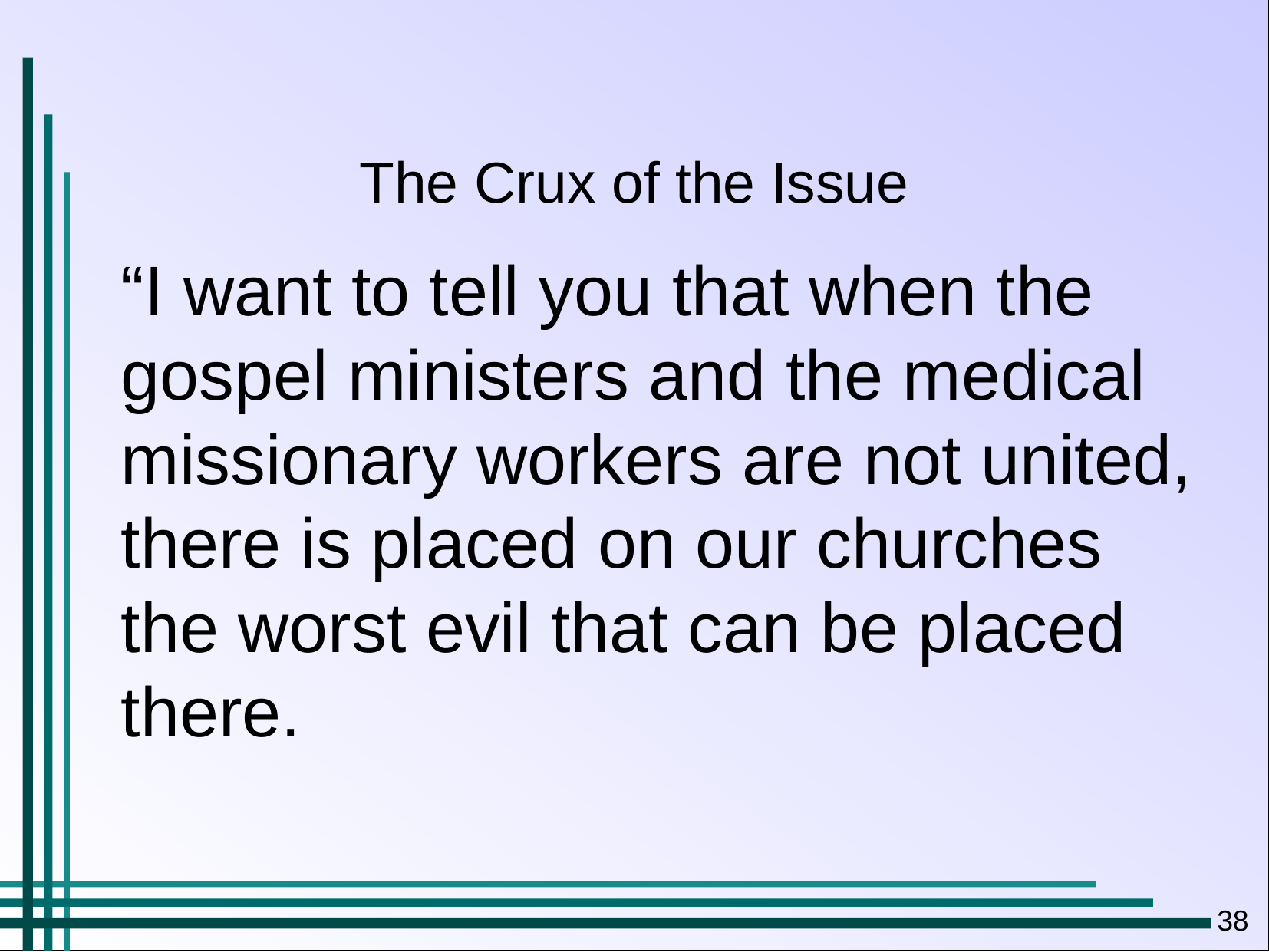

The Crux of the Issue
“I want to tell you that when the gospel ministers and the medical missionary workers are not united, there is placed on our churches the worst evil that can be placed there.